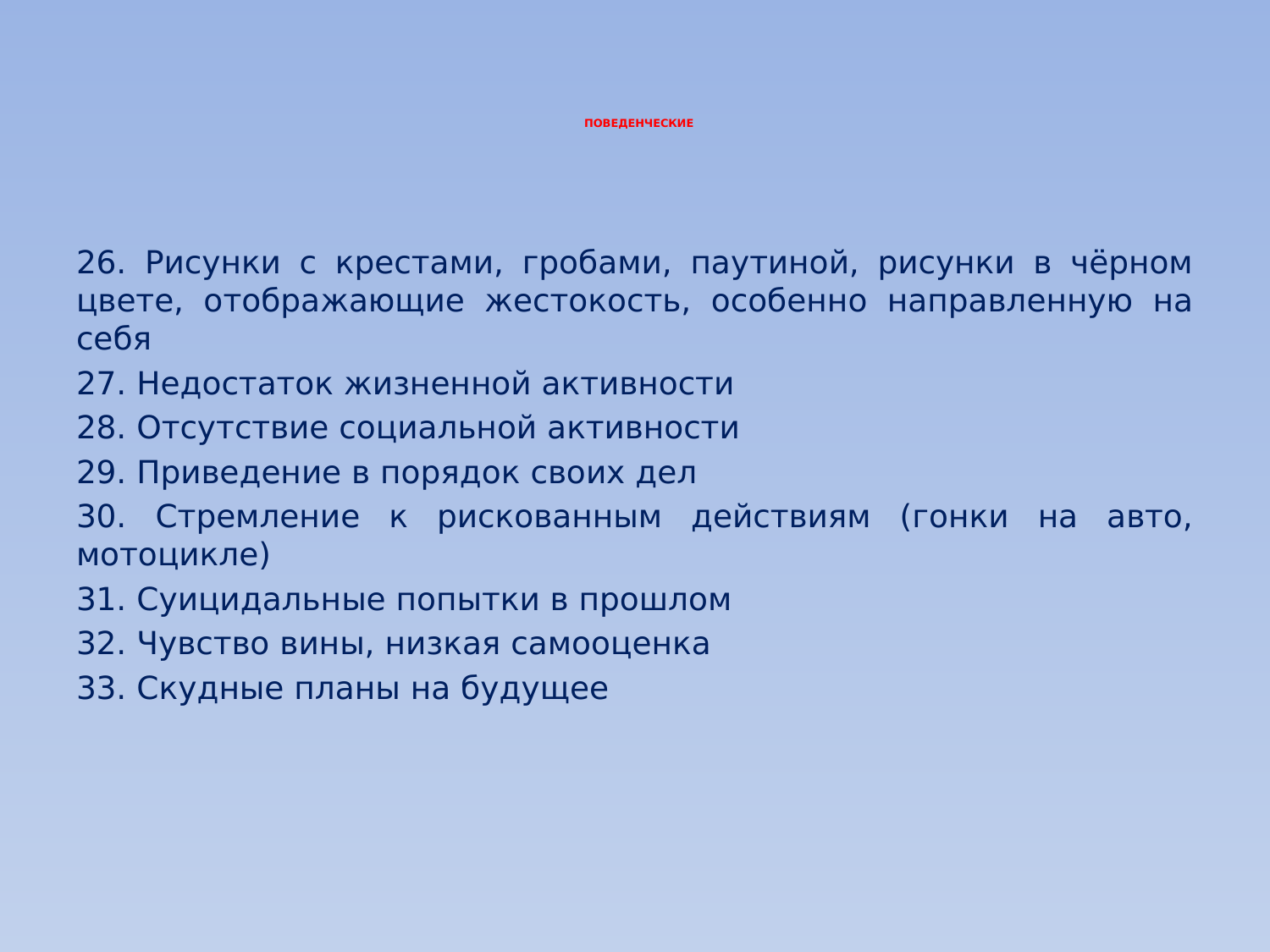

# ПОВЕДЕНЧЕСКИЕ

26. Рисунки с крестами, гробами, паутиной, рисунки в чёрном цвете, отображающие жестокость, особенно направленную на себя
27. Недостаток жизненной активности
28. Отсутствие социальной активности
29. Приведение в порядок своих дел
30. Стремление к рискованным действиям (гонки на авто, мотоцикле)
31. Суицидальные попытки в прошлом
32. Чувство вины, низкая самооценка
33. Скудные планы на будущее